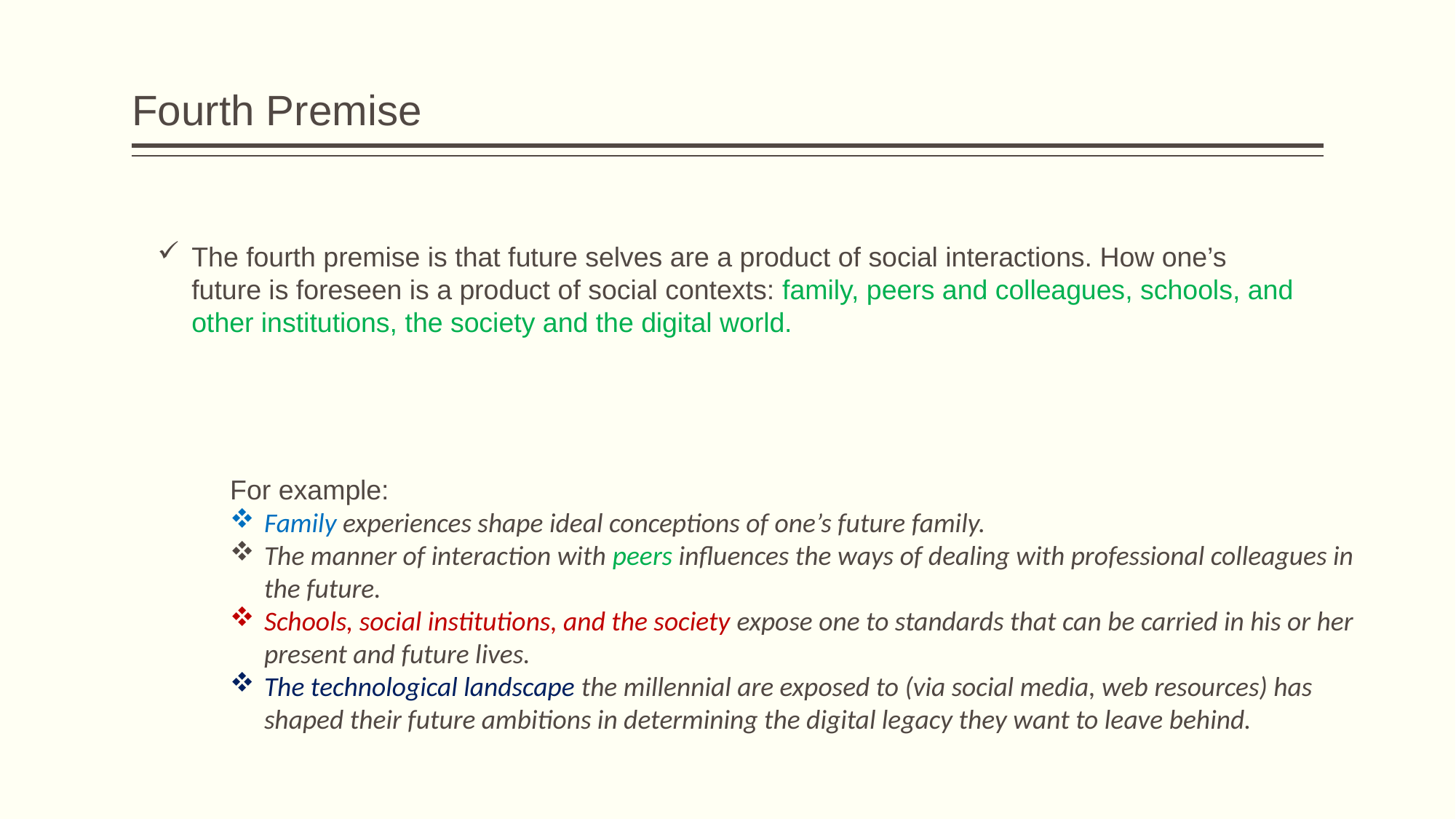

# Fourth Premise
The fourth premise is that future selves are a product of social interactions. How one’s future is foreseen is a product of social contexts: family, peers and colleagues, schools, and other institutions, the society and the digital world.
For example:
Family experiences shape ideal conceptions of one’s future family.
The manner of interaction with peers influences the ways of dealing with professional colleagues in the future.
Schools, social institutions, and the society expose one to standards that can be carried in his or her present and future lives.
The technological landscape the millennial are exposed to (via social media, web resources) has shaped their future ambitions in determining the digital legacy they want to leave behind.